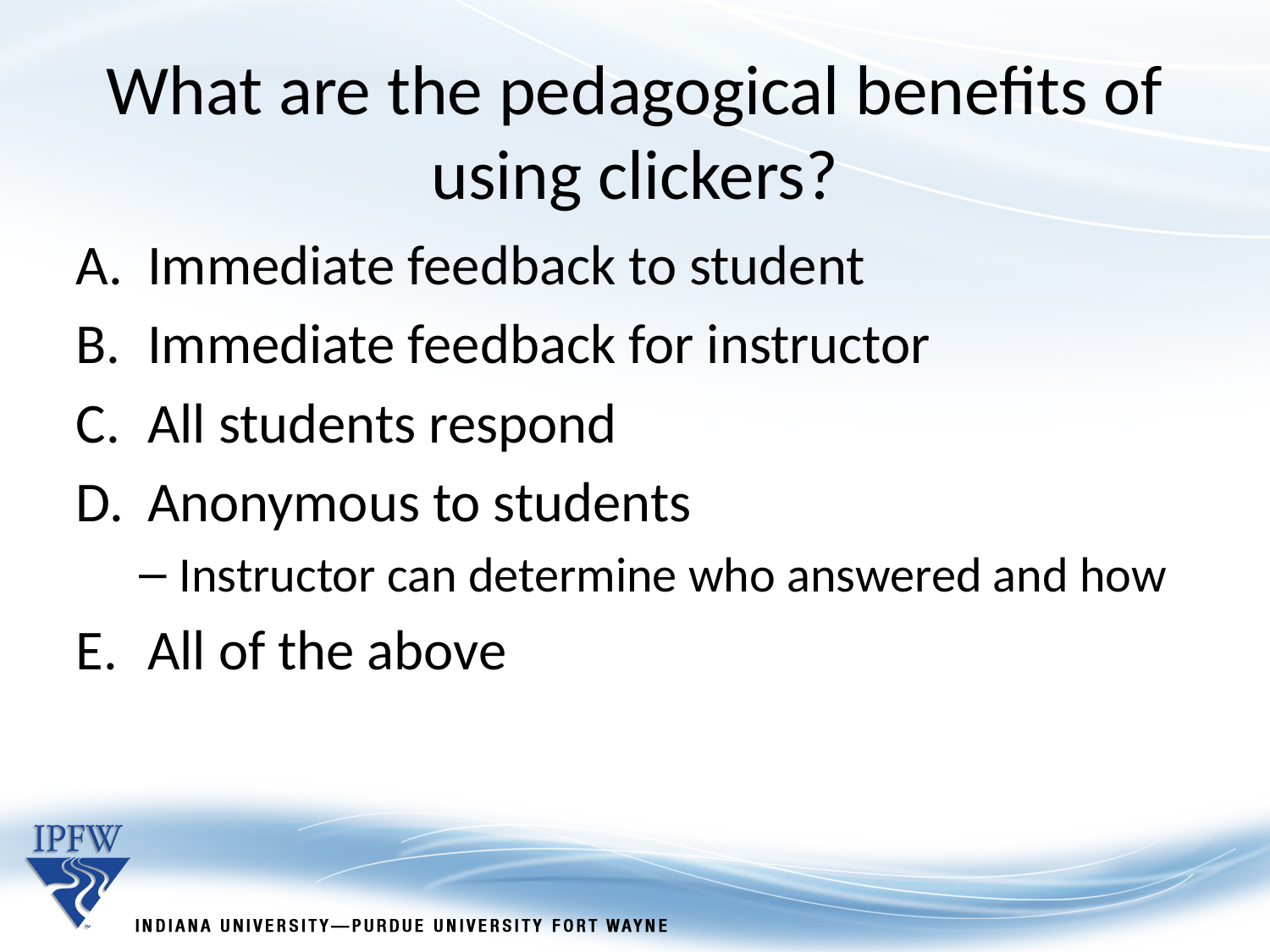

# What are the pedagogical benefits of using clickers?
Immediate feedback to student
Immediate feedback for instructor
All students respond
Anonymous to students
Instructor can determine who answered and how
All of the above